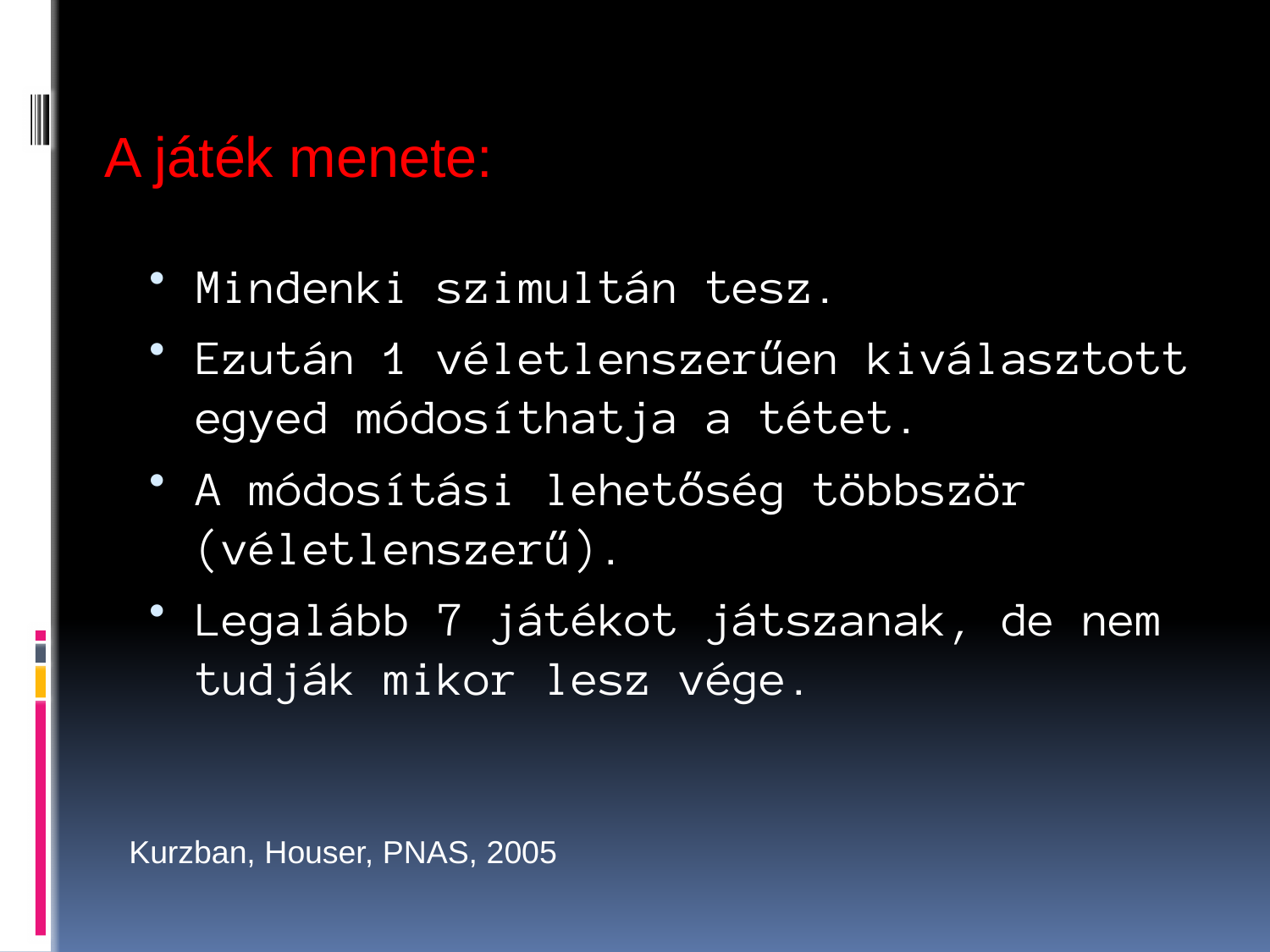

A játék menete:
Mindenki szimultán tesz.
Ezután 1 véletlenszerűen kiválasztott egyed módosíthatja a tétet.
A módosítási lehetőség többször  (véletlenszerű).
Legalább 7 játékot játszanak, de nem tudják mikor lesz vége.

Kurzban, Houser, PNAS, 2005